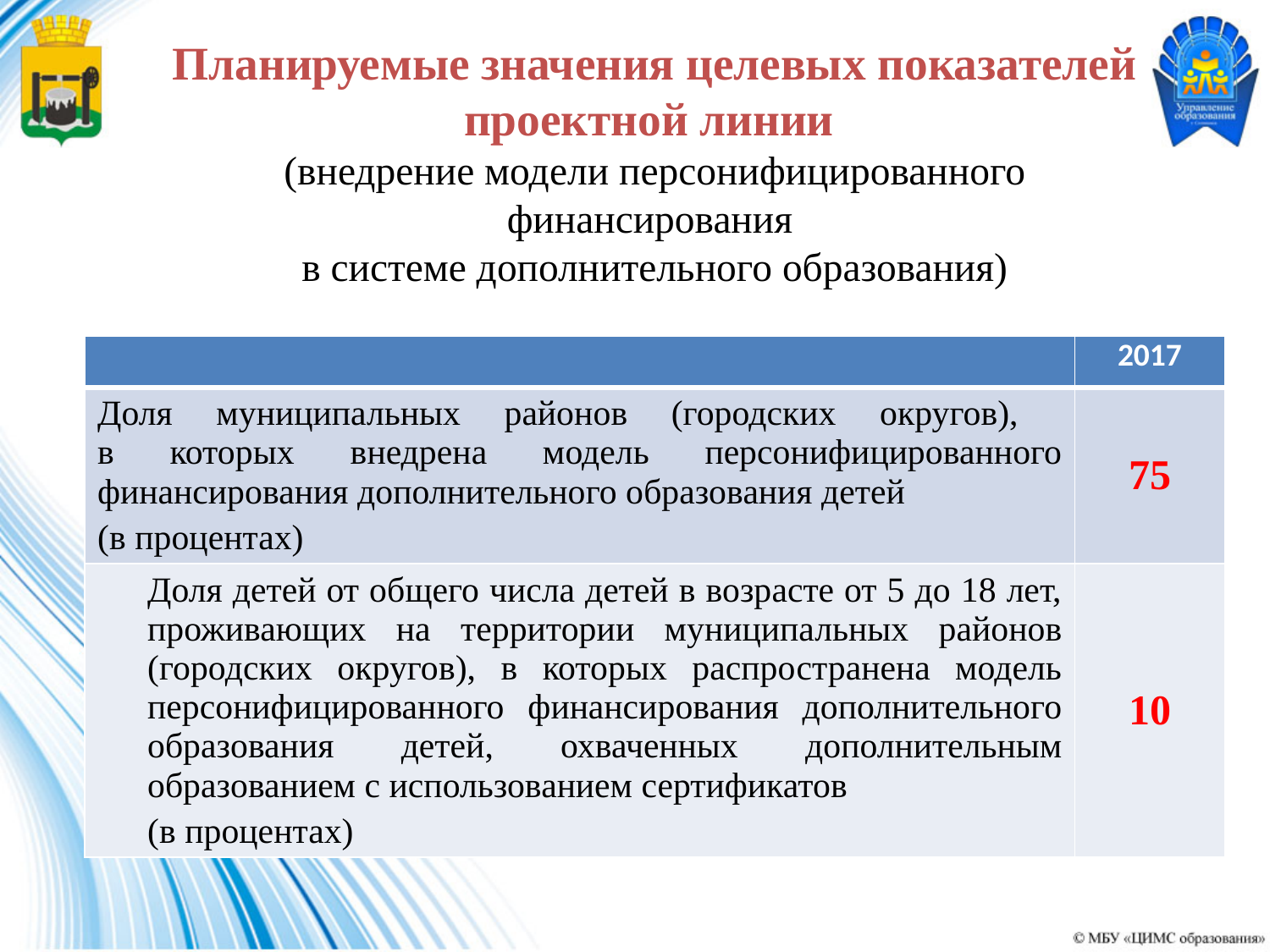

Планируемые значения целевых показателей проектной линии
(внедрение модели персонифицированного финансирования
в системе дополнительного образования)
|  | 2017 |
| --- | --- |
| Доля муниципальных районов (городских округов), в которых внедрена модель персонифицированного финансирования дополнительного образования детей (в процентах) | 75 |
| Доля детей от общего числа детей в возрасте от 5 до 18 лет, проживающих на территории муниципальных районов (городских округов), в которых распространена модель персонифицированного финансирования дополнительного образования детей, охваченных дополнительным образованием с использованием сертификатов (в процентах) | 10 |